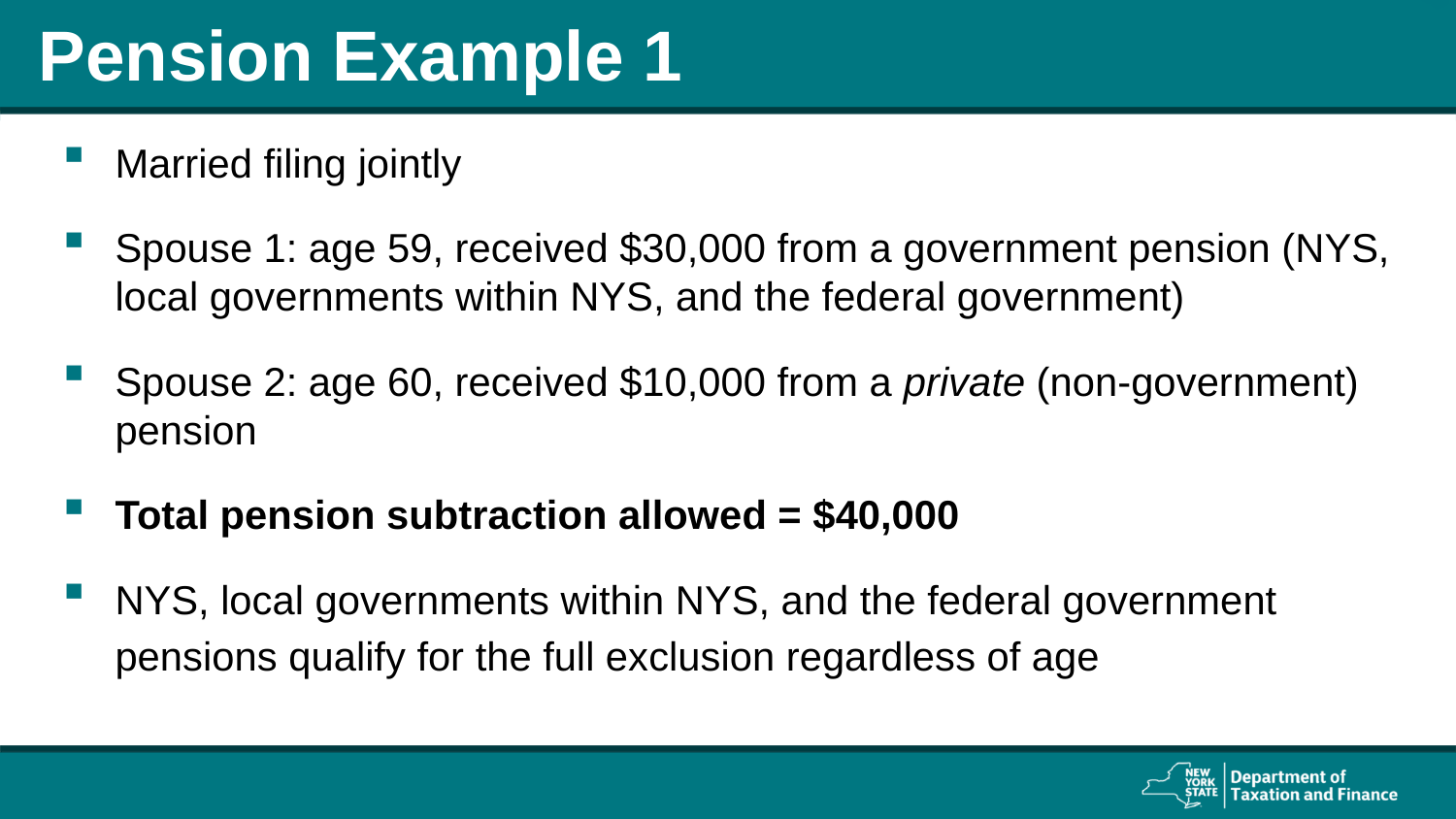

# Pension Example 1
Married filing jointly
Spouse 1: age 59, received $30,000 from a government pension (NYS, local governments within NYS, and the federal government)
Spouse 2: age 60, received $10,000 from a private (non-government) pension
Total pension subtraction allowed = $40,000
NYS, local governments within NYS, and the federal government pensions qualify for the full exclusion regardless of age